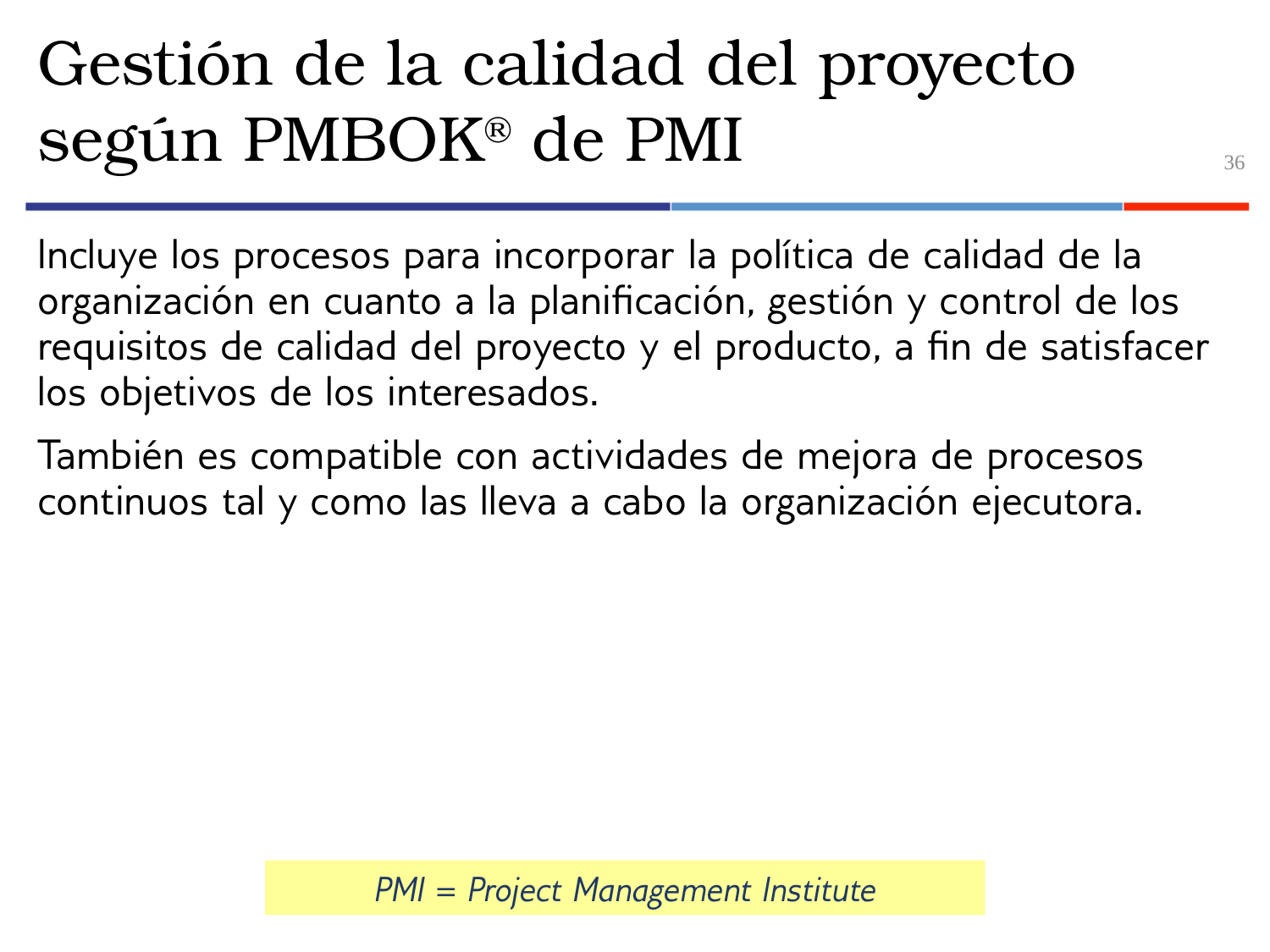

# Gestión de la calidad del proyecto según PMBOK® de PMI
36
Incluye los procesos para incorporar la política de calidad de la organización en cuanto a la planificación, gestión y control de los requisitos de calidad del proyecto y el producto, a fin de satisfacer los objetivos de los interesados.
También es compatible con actividades de mejora de procesos continuos tal y como las lleva a cabo la organización ejecutora.

PMI = Project Management Institute